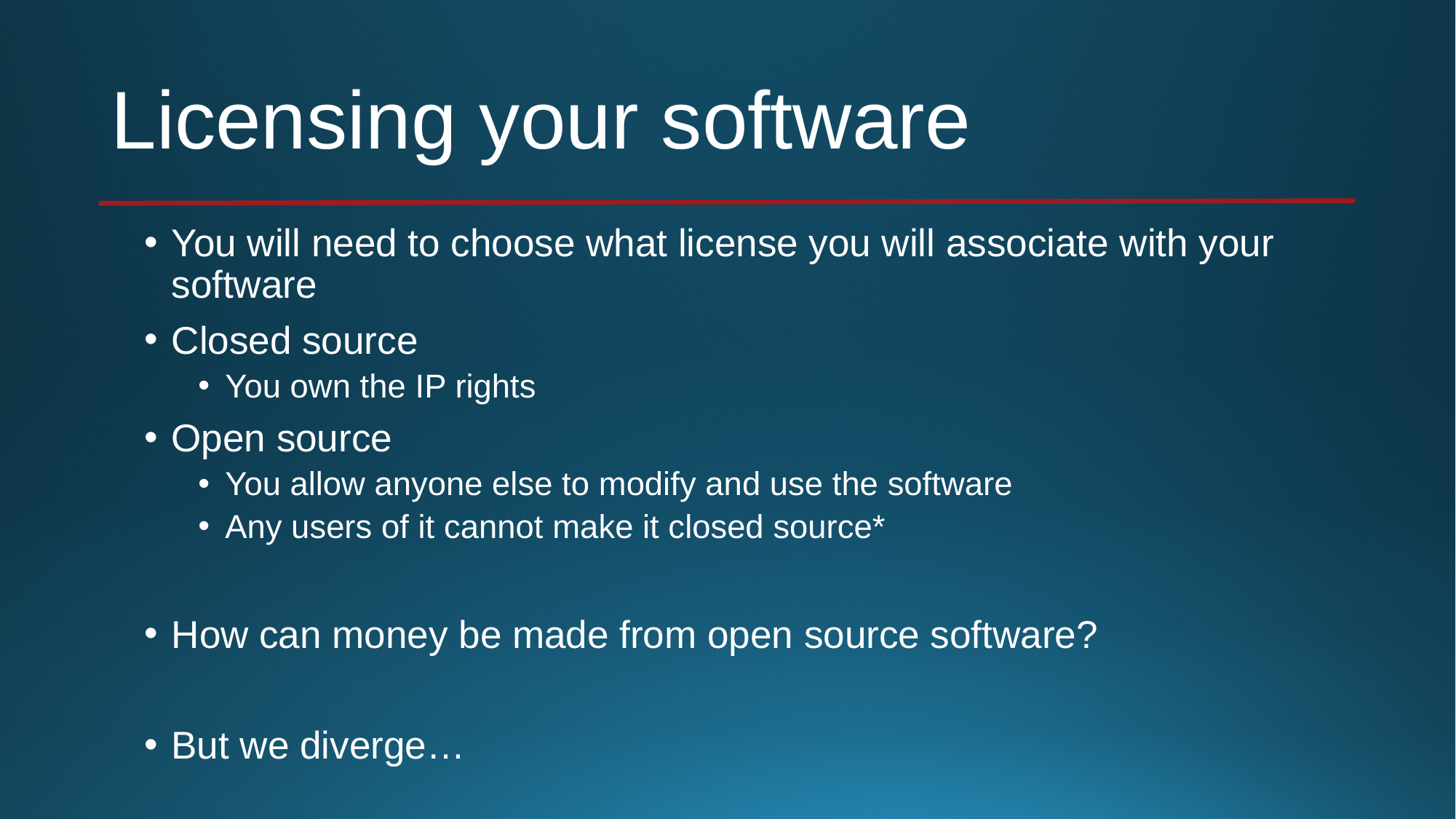

# Licensing your software
You will need to choose what license you will associate with your software
Closed source
You own the IP rights
Open source
You allow anyone else to modify and use the software
Any users of it cannot make it closed source*

How can money be made from open source software?

But we diverge…